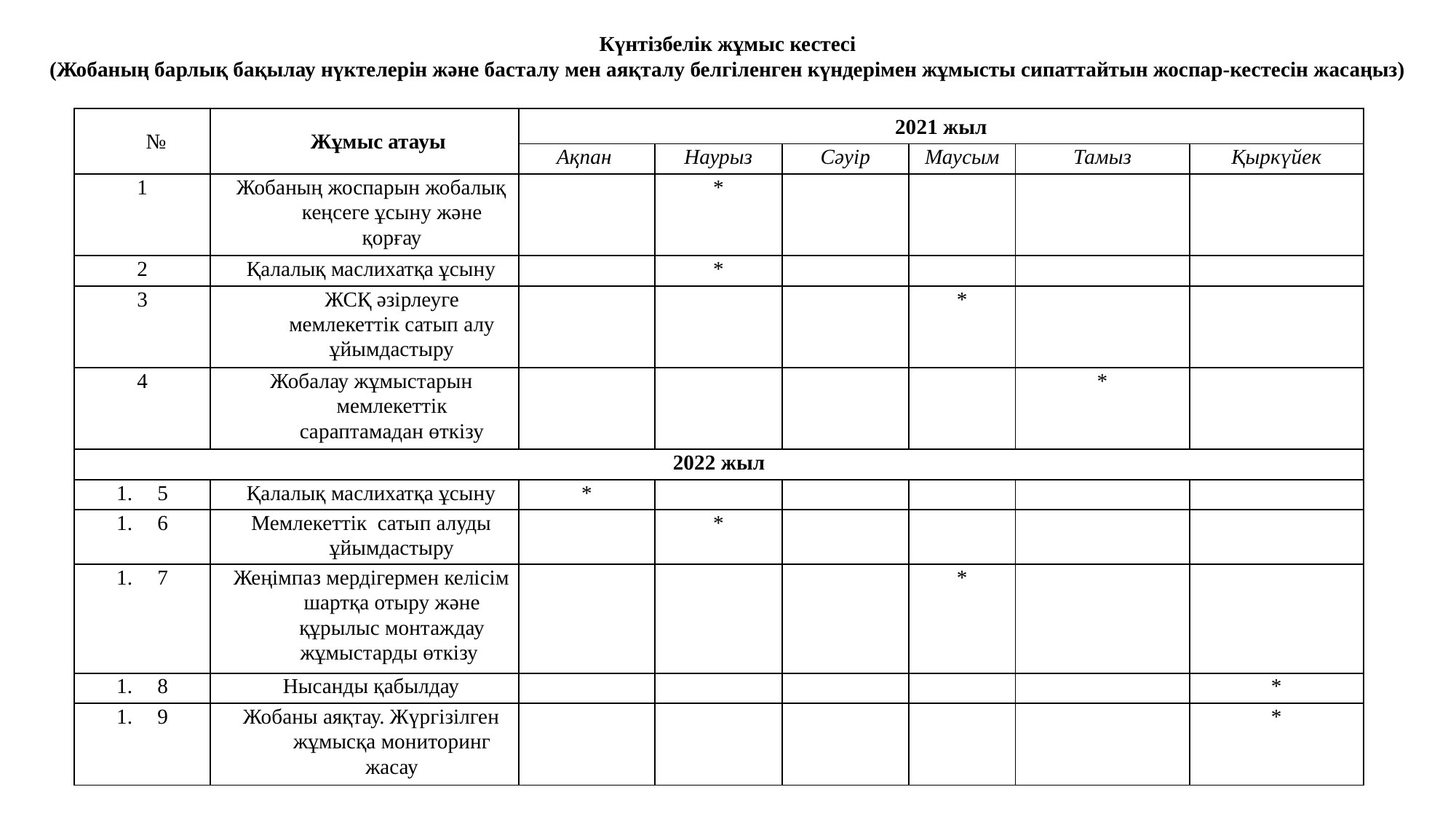

Күнтізбелік жұмыс кестесі
(Жобаның барлық бақылау нүктелерін және басталу мен аяқталу белгіленген күндерімен жұмысты сипаттайтын жоспар-кестесін жасаңыз)
| № | Жұмыс атауы | 2021 жыл |  |  |  |  |  |
| --- | --- | --- | --- | --- | --- | --- | --- |
|  |  | Ақпан | Наурыз | Сәуір | Маусым | Тамыз | Қыркүйек |
| 1 | Жобаның жоспарын жобалық кеңсеге ұсыну және қорғау |  | \* |  |  |  |  |
| 2 | Қалалық маслихатқа ұсыну |  | \* |  |  |  |  |
| 3 | ЖСҚ әзірлеуге мемлекеттік сатып алу ұйымдастыру |  |  |  | \* |  |  |
| 4 | Жобалау жұмыстарын мемлекеттік сараптамадан өткізу |  |  |  |  | \* |  |
| 2022 жыл |  |  |  |  |  |  |  |
| 5 | Қалалық маслихатқа ұсыну | \* |  |  |  |  |  |
| 6 | Мемлекеттік сатып алуды ұйымдастыру |  | \* |  |  |  |  |
| 7 | Жеңімпаз мердігермен келісім шартқа отыру және құрылыс монтаждау жұмыстарды өткізу |  |  |  | \* |  |  |
| 8 | Нысанды қабылдау |  |  |  |  |  | \* |
| 9 | Жобаны аяқтау. Жүргізілген жұмысқа мониторинг жасау |  |  |  |  |  | \* |